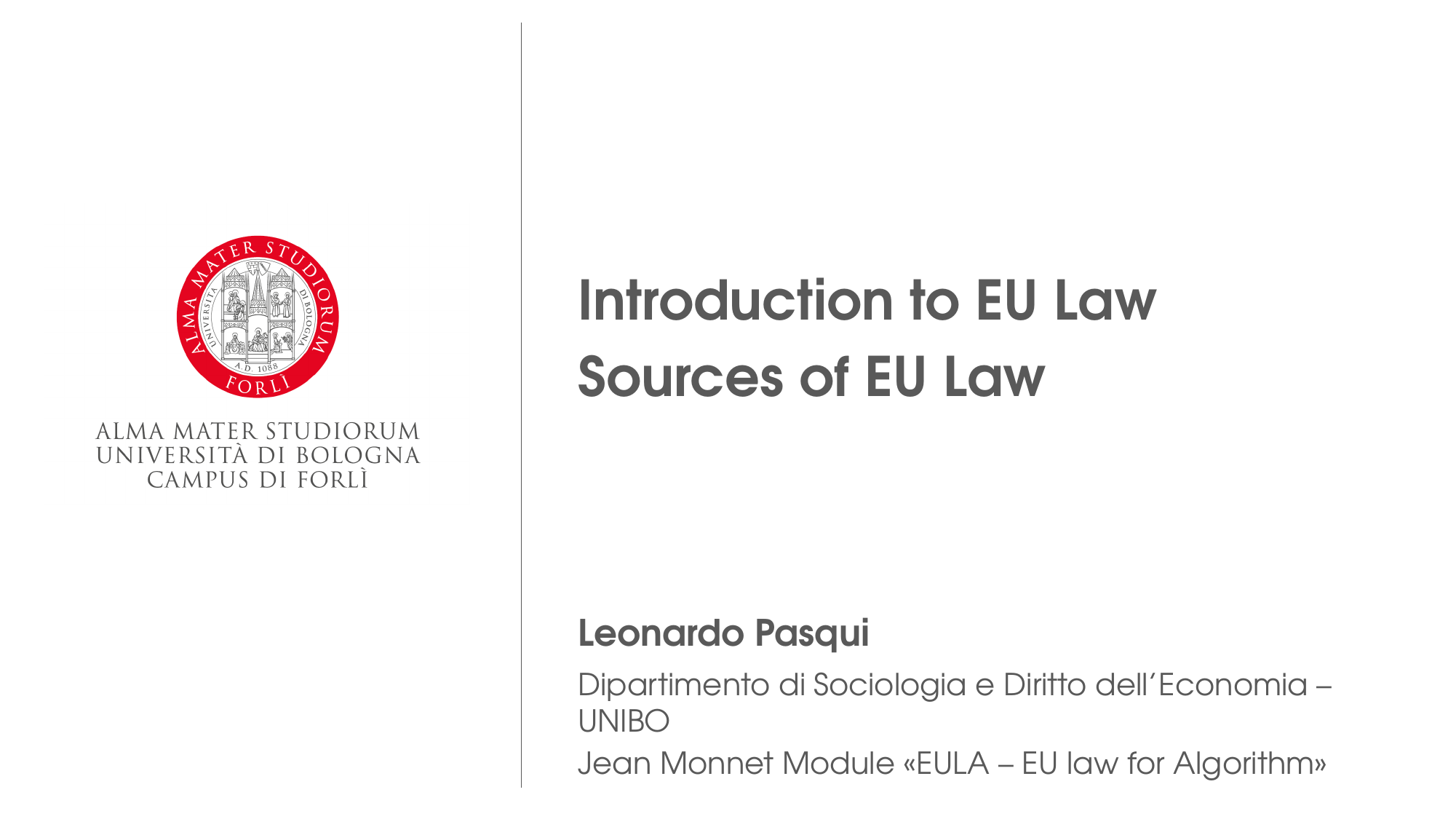

Introduction to EU Law
Sources of EU Law
Leonardo Pasqui
Dipartimento di Sociologia e Diritto dell’Economia – UNIBO
Jean Monnet Module «EULA – EU law for Algorithm»